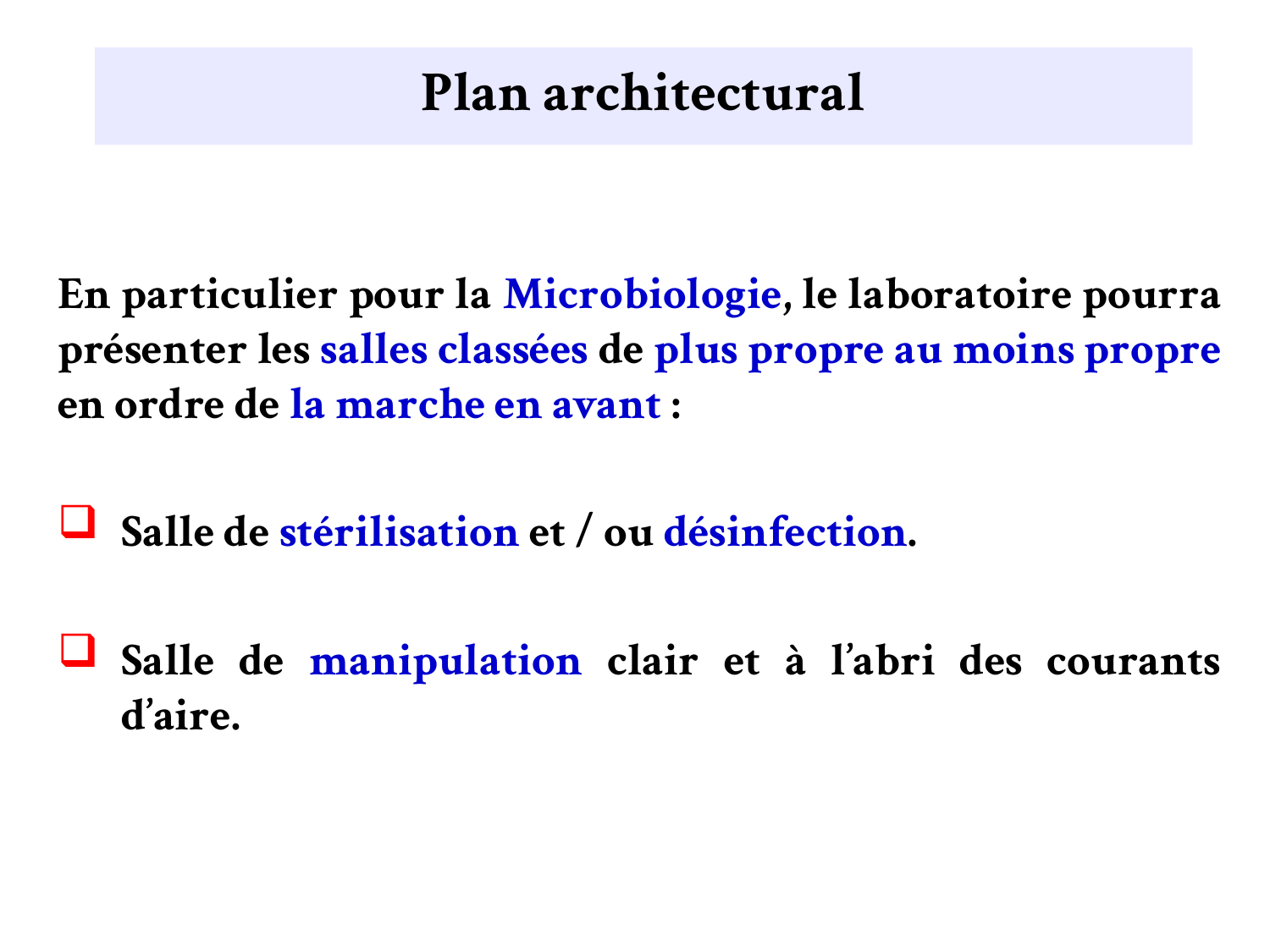

Plan architectural
En particulier pour la Microbiologie, le laboratoire pourra présenter les salles classées de plus propre au moins propre en ordre de la marche en avant :

Salle de stérilisation et / ou désinfection.

Salle de manipulation clair et à l’abri des courants d’aire.